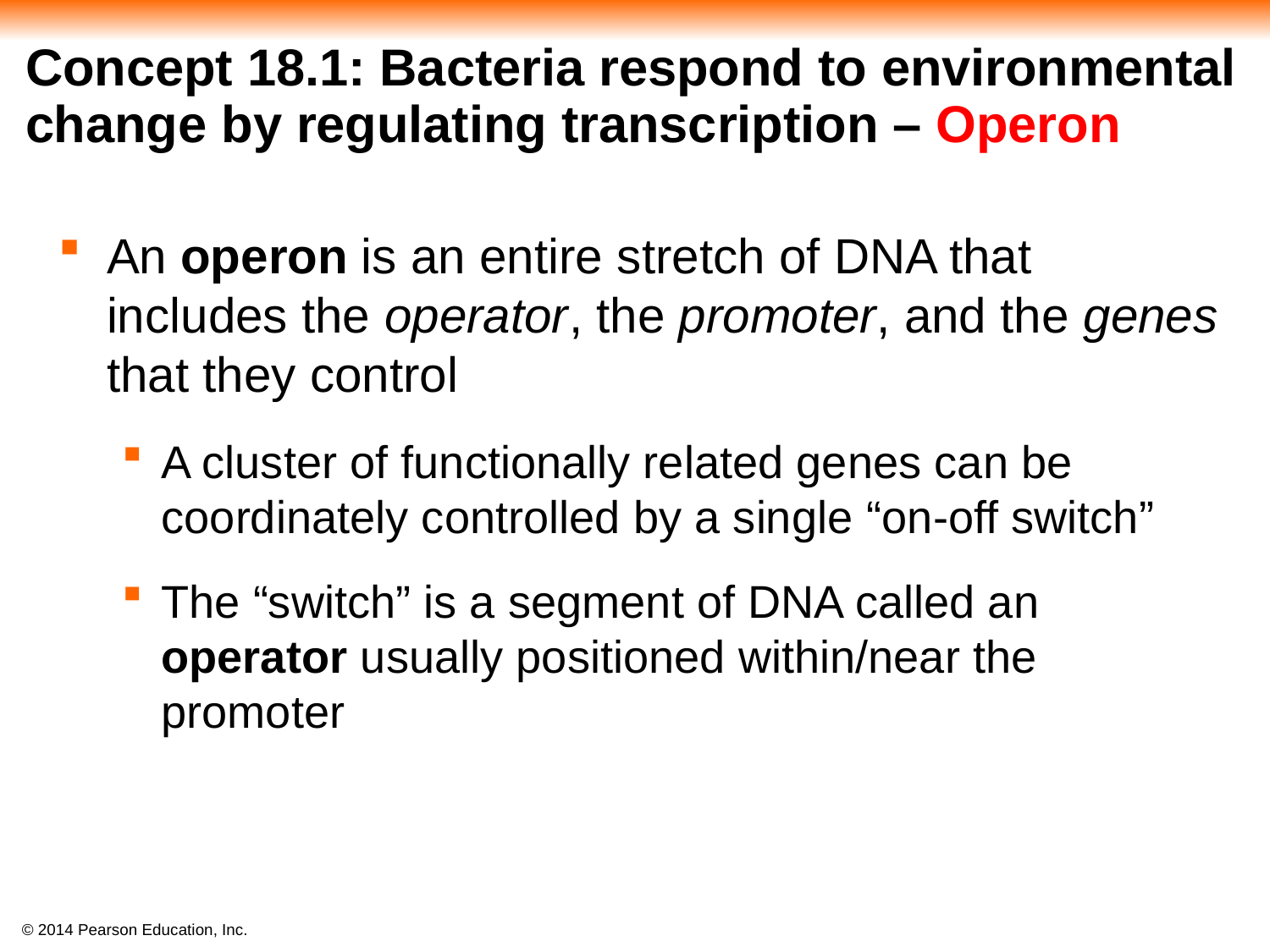

# Concept 18.1: Bacteria respond to environmental change by regulating transcription – Operon
An operon is an entire stretch of DNA that includes the operator, the promoter, and the genes that they control
A cluster of functionally related genes can be coordinately controlled by a single “on-off switch”
The “switch” is a segment of DNA called an operator usually positioned within/near the promoter